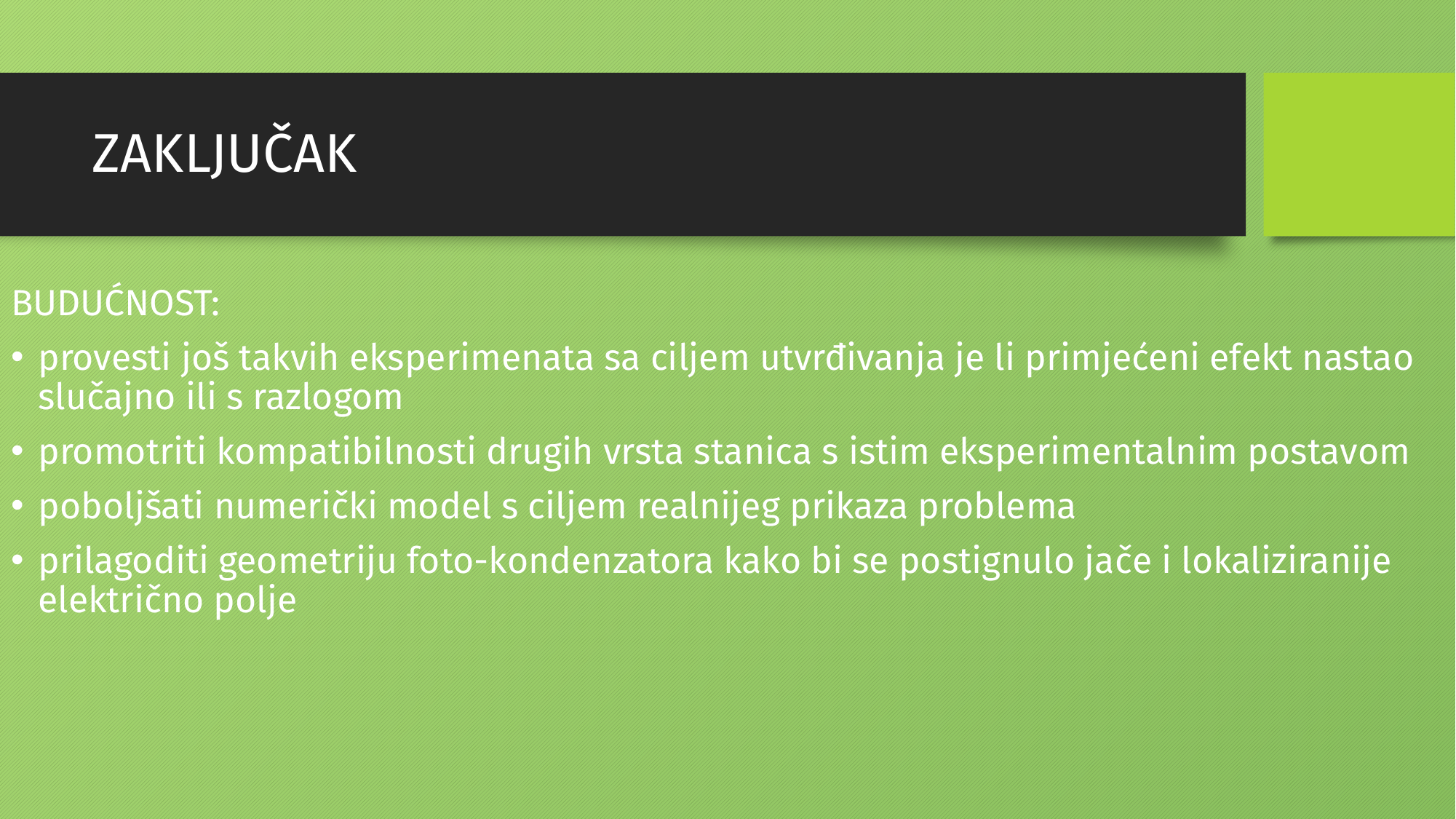

# ZAKLJUČAK
BUDUĆNOST:
provesti još takvih eksperimenata sa ciljem utvrđivanja je li primjećeni efekt nastao slučajno ili s razlogom
promotriti kompatibilnosti drugih vrsta stanica s istim eksperimentalnim postavom
poboljšati numerički model s ciljem realnijeg prikaza problema
prilagoditi geometriju foto-kondenzatora kako bi se postignulo jače i lokaliziranije električno polje